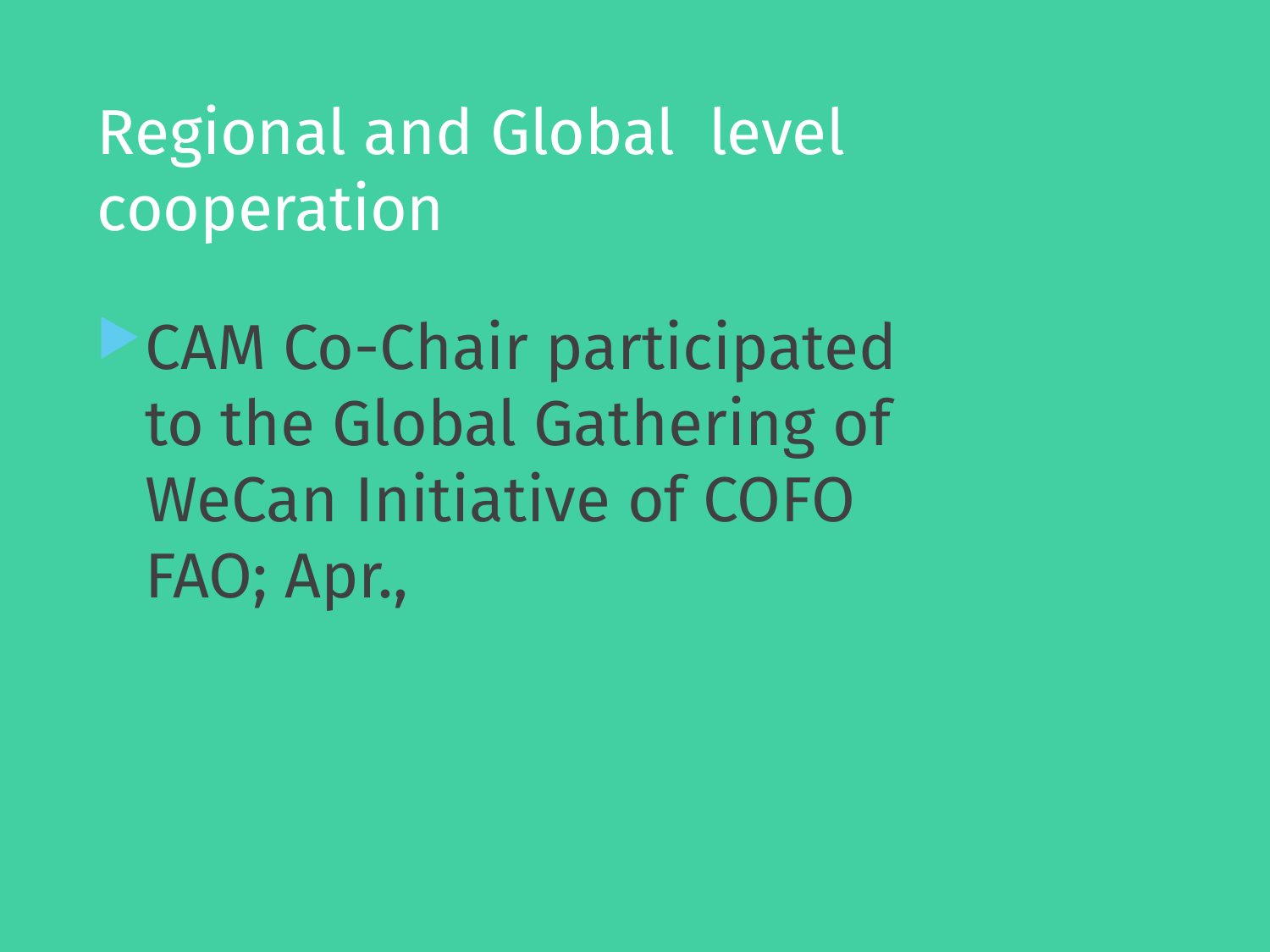

# Regional and Global  level cooperation
CAM Co-Chair participated to the Global Gathering of WeCan Initiative of COFO FAO; Apr.,